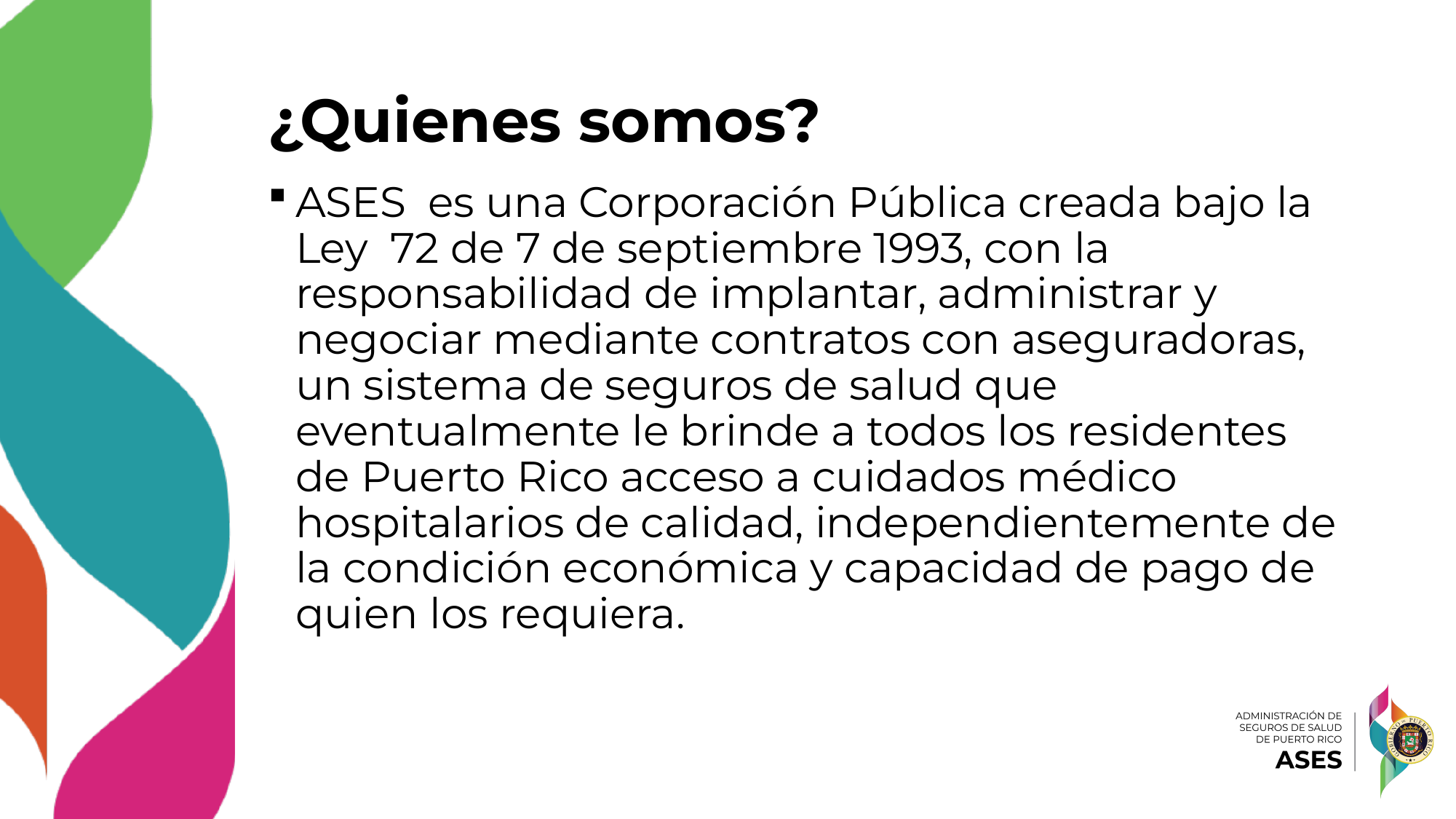

# ¿Quienes somos?
ASES  es una Corporación Pública creada bajo la Ley  72 de 7 de septiembre 1993, con la responsabilidad de implantar, administrar y  negociar mediante contratos con aseguradoras, un sistema de seguros de salud que eventualmente le brinde a todos los residentes de Puerto Rico acceso a cuidados médico hospitalarios de calidad, independientemente de la condición económica y capacidad de pago de quien los requiera.